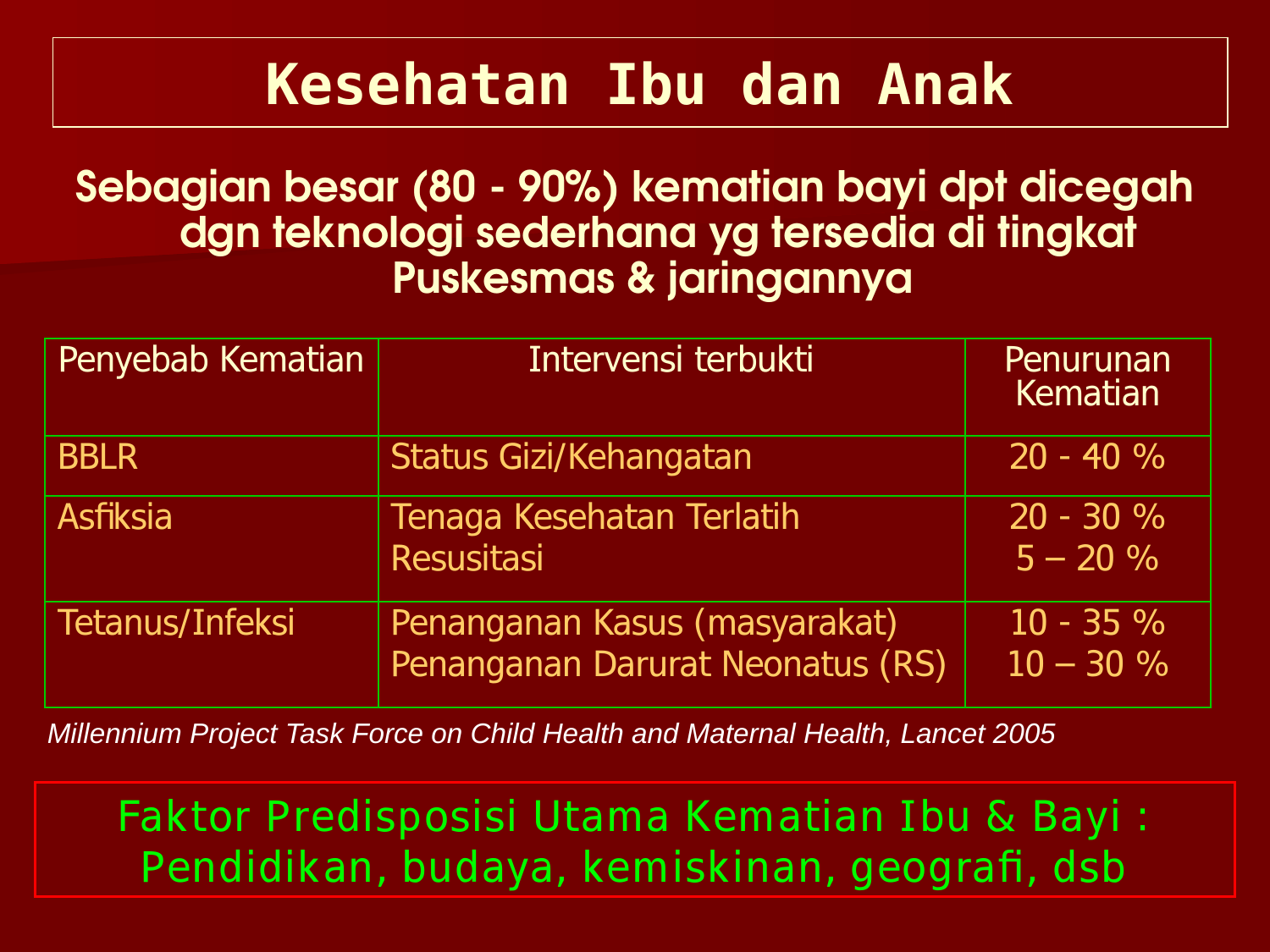

Kesehatan Ibu dan Anak
Sebagian besar (80 - 90%) kematian bayi dpt dicegah dgn teknologi sederhana yg tersedia di tingkat Puskesmas & jaringannya
| Penyebab Kematian | Intervensi terbukti | Penurunan Kematian |
| --- | --- | --- |
| BBLR | Status Gizi/Kehangatan | 20 - 40 % |
| Asfiksia | Tenaga Kesehatan Terlatih Resusitasi | 20 - 30 % 5 – 20 % |
| Tetanus/Infeksi | Penanganan Kasus (masyarakat) Penanganan Darurat Neonatus (RS) | 10 - 35 % 10 – 30 % |
Millennium Project Task Force on Child Health and Maternal Health, Lancet 2005
Faktor Predisposisi Utama Kematian Ibu & Bayi : Pendidikan, budaya, kemiskinan, geografi, dsb